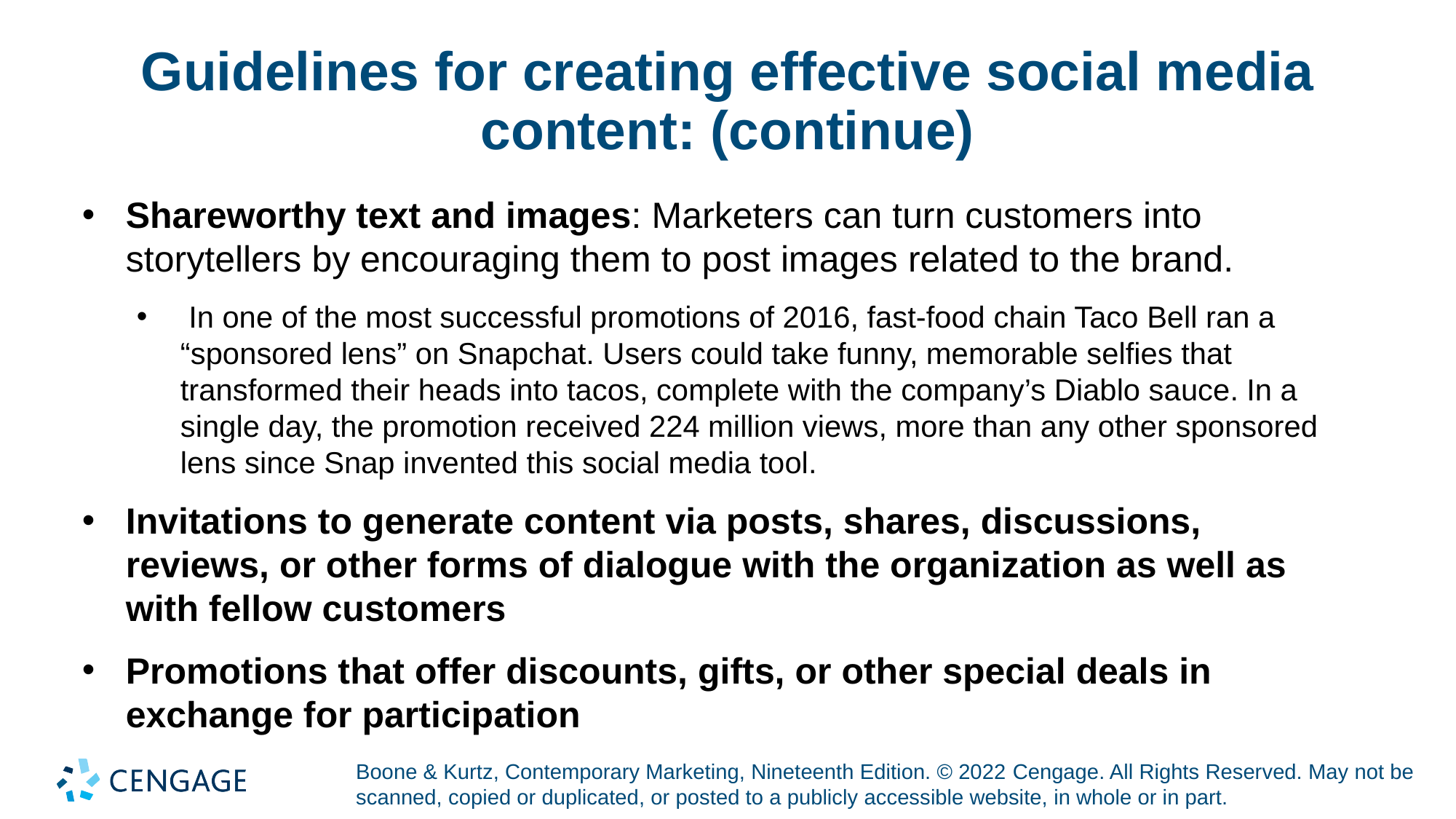

# Guidelines for creating effective social media content: (continue)
Shareworthy text and images: Marketers can turn customers into storytellers by encouraging them to post images related to the brand.
 In one of the most successful promotions of 2016, fast-food chain Taco Bell ran a “sponsored lens” on Snapchat. Users could take funny, memorable selfies that transformed their heads into tacos, complete with the company’s Diablo sauce. In a single day, the promotion received 224 million views, more than any other sponsored lens since Snap invented this social media tool.
Invitations to generate content via posts, shares, discussions, reviews, or other forms of dialogue with the organization as well as with fellow customers
Promotions that offer discounts, gifts, or other special deals in exchange for participation